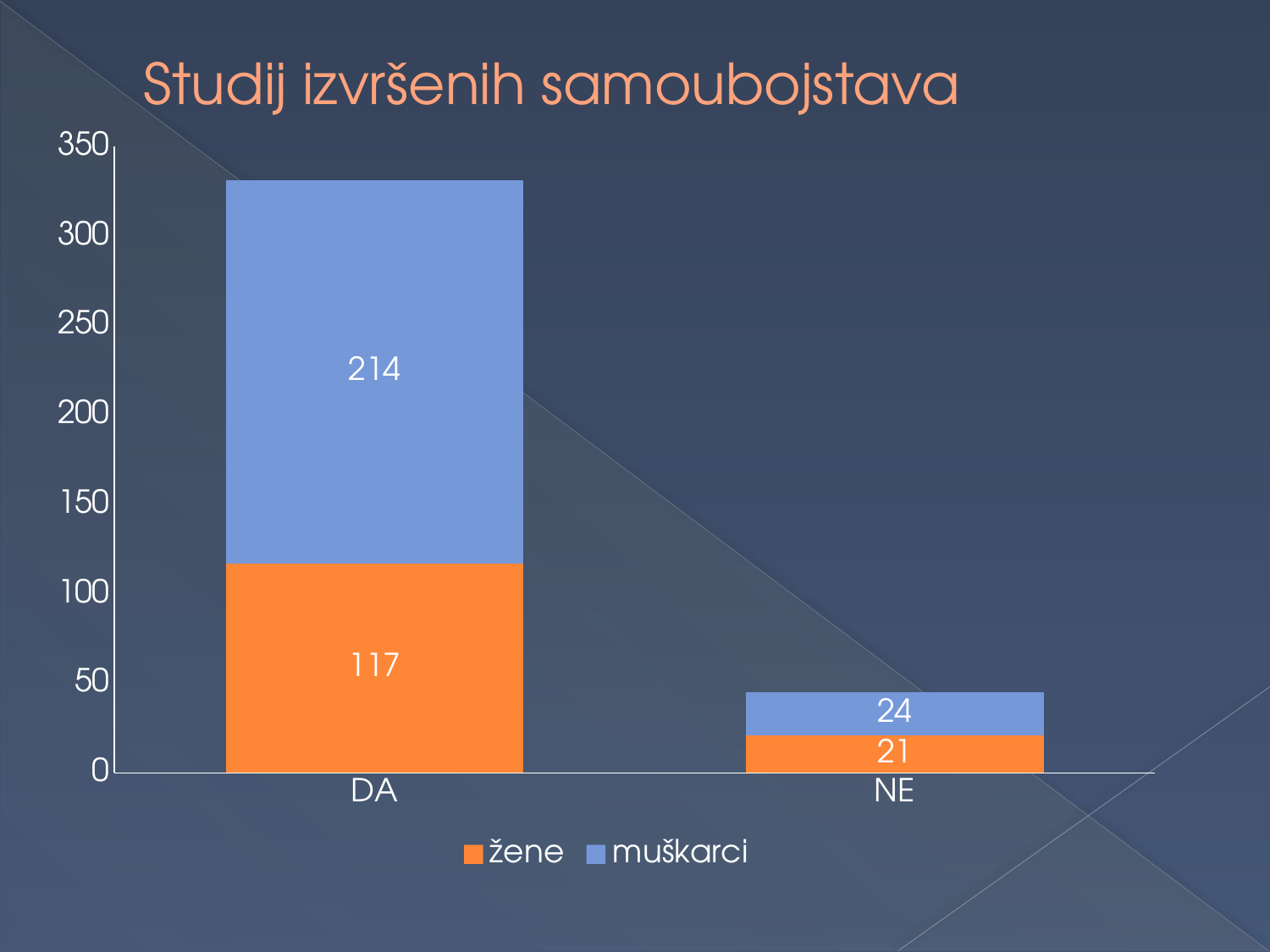

# Studij izvršenih samoubojstava

### Chart

| Category | žene | muškarci |
|---|---|---|
| DA | 117.0 | 214.0 |
| NE | 21.0 | 24.0 |